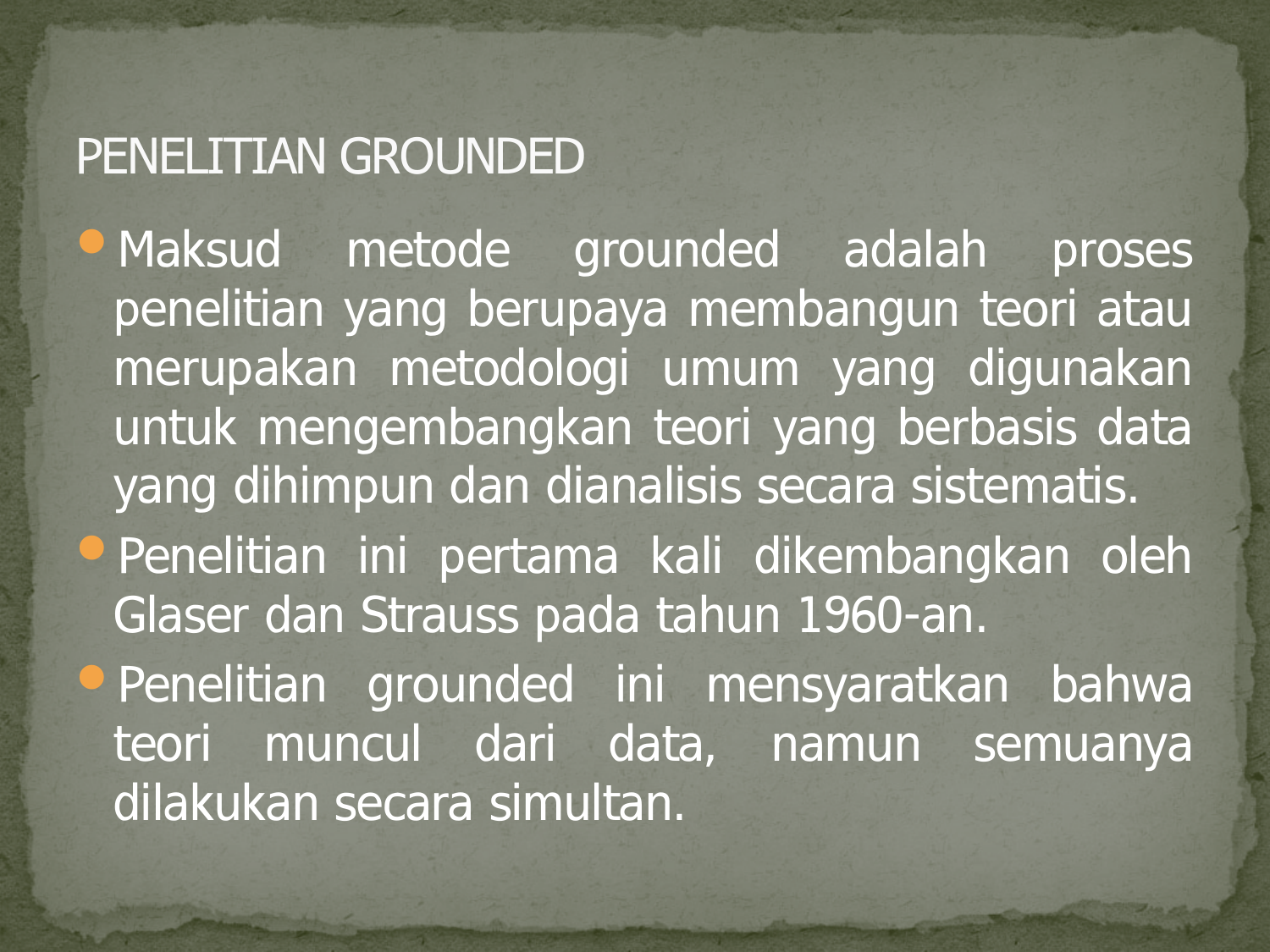

# PENELITIAN GROUNDED
Maksud metode grounded adalah proses penelitian yang berupaya membangun teori atau merupakan metodologi umum yang digunakan untuk mengembangkan teori yang berbasis data yang dihimpun dan dianalisis secara sistematis.
Penelitian ini pertama kali dikembangkan oleh Glaser dan Strauss pada tahun 1960-an.
Penelitian grounded ini mensyaratkan bahwa teori muncul dari data, namun semuanya dilakukan secara simultan.